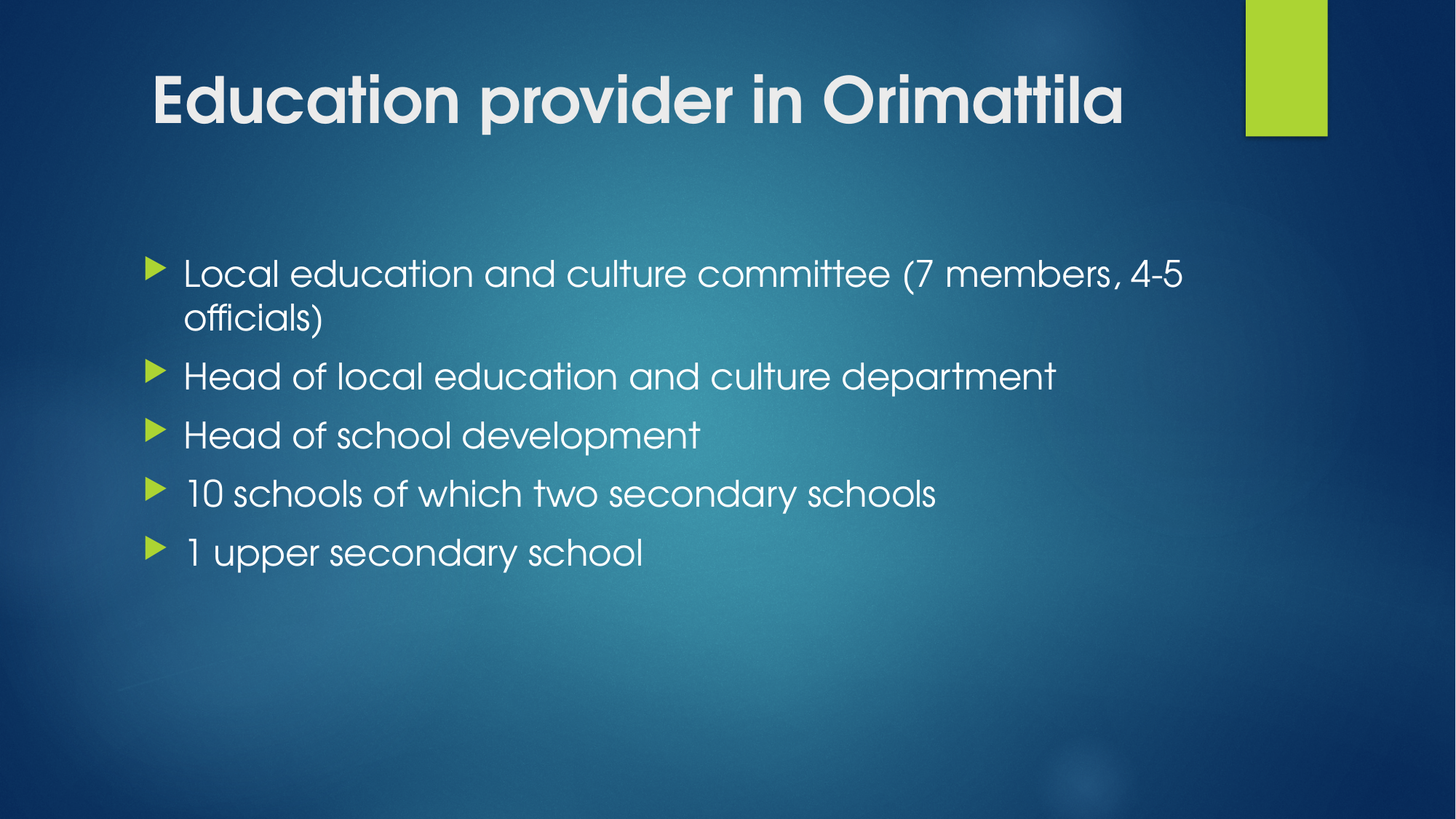

# Education provider in Orimattila
Local education and culture committee (7 members, 4-5 officials)
Head of local education and culture department
Head of school development
10 schools of which two secondary schools
1 upper secondary school